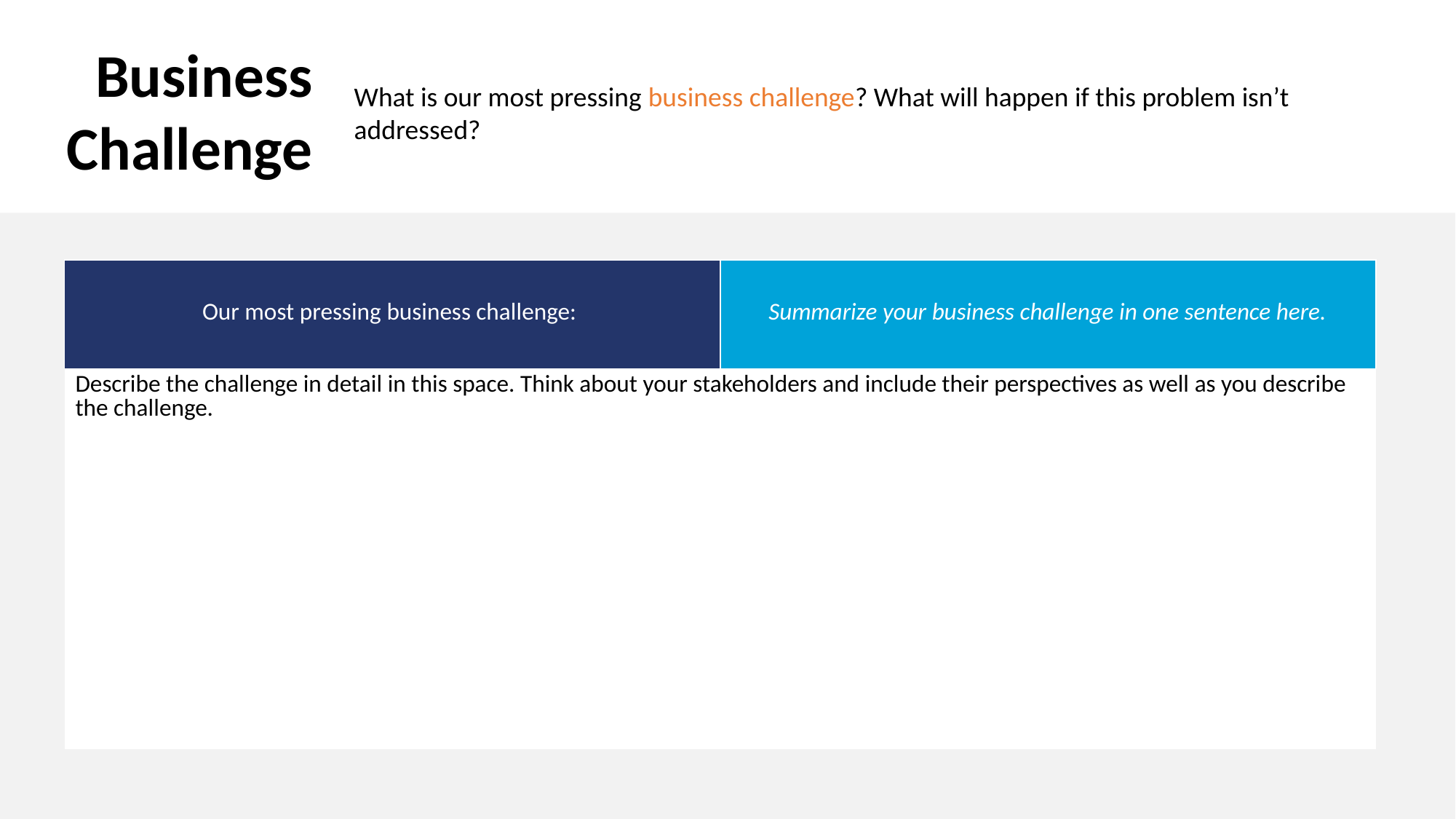

Business
Challenge
What is our most pressing business challenge? What will happen if this problem isn’t addressed?

| Our most pressing business challenge: | Summarize your business challenge in one sentence here. |
| --- | --- |
| Describe the challenge in detail in this space. Think about your stakeholders and include their perspectives as well as you describe the challenge. |  |
6